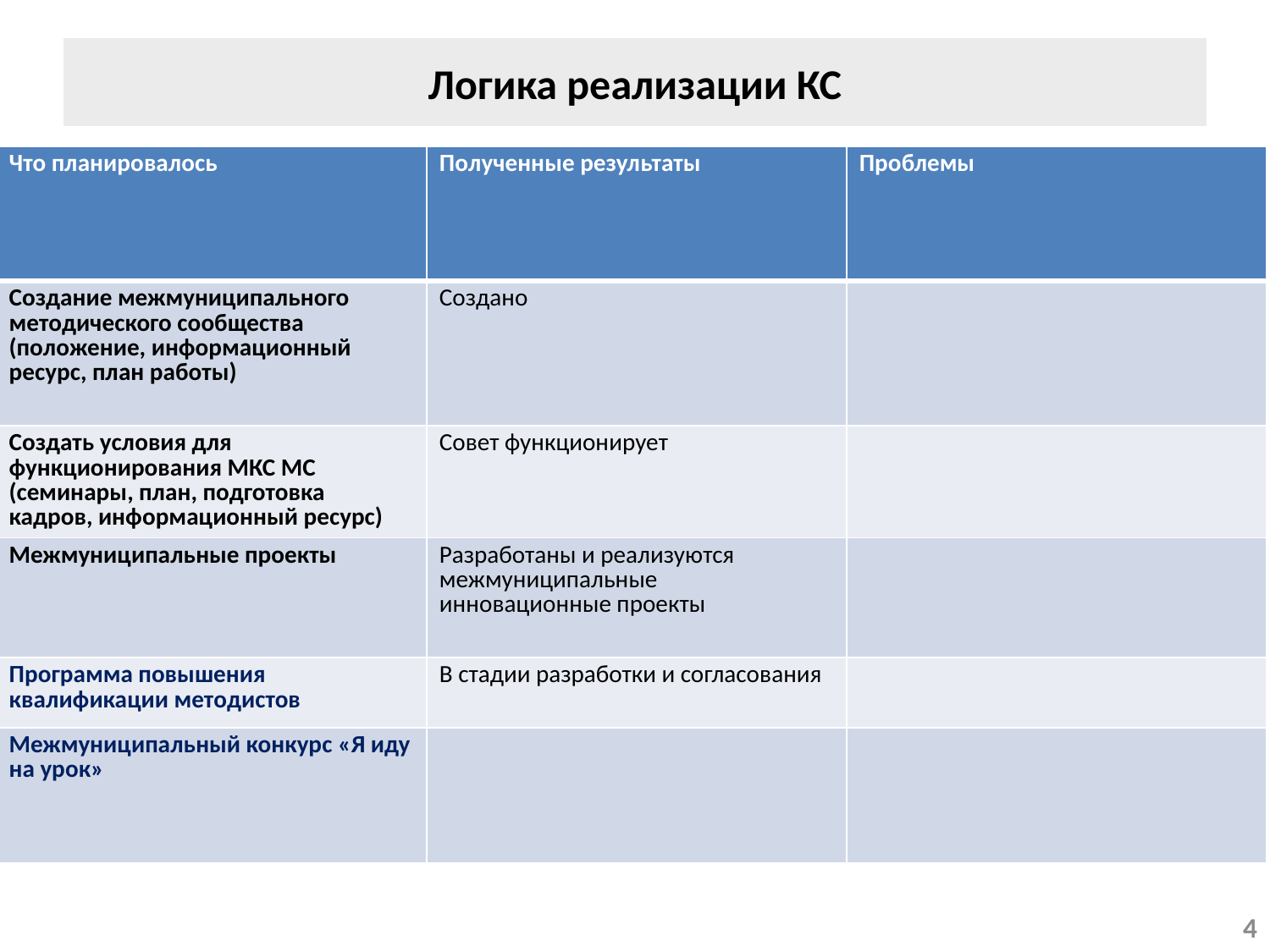

# Логика реализации КС
| Что планировалось | Полученные результаты | Проблемы |
| --- | --- | --- |
| Создание межмуниципального методического сообщества (положение, информационный ресурс, план работы) | Создано |  |
| Создать условия для функционирования МКС МС (семинары, план, подготовка кадров, информационный ресурс) | Совет функционирует |  |
| Межмуниципальные проекты | Разработаны и реализуются межмуниципальные инновационные проекты |  |
| Программа повышения квалификации методистов | В стадии разработки и согласования |  |
| Межмуниципальный конкурс «Я иду на урок» |  |  |
4